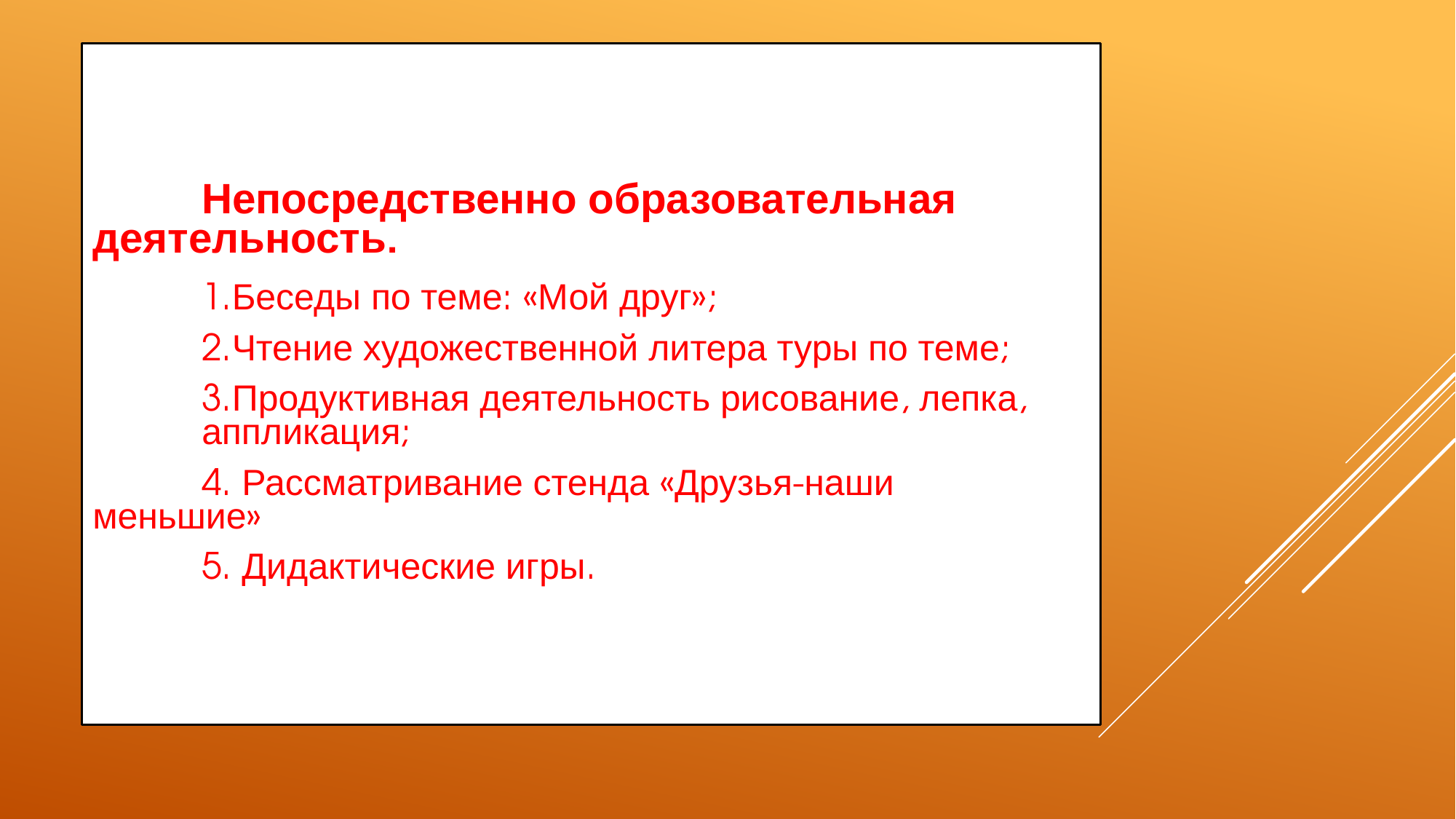

Непосредственно образовательная 	деятельность.
	1.Беседы по теме: «Мой друг»;
	2.Чтение художественной литера туры по теме;
	3.Продуктивная деятельность рисование, лепка, 		аппликация;
	4. Рассматривание стенда «Друзья-наши 		меньшие»
	5. Дидактические игры.
#